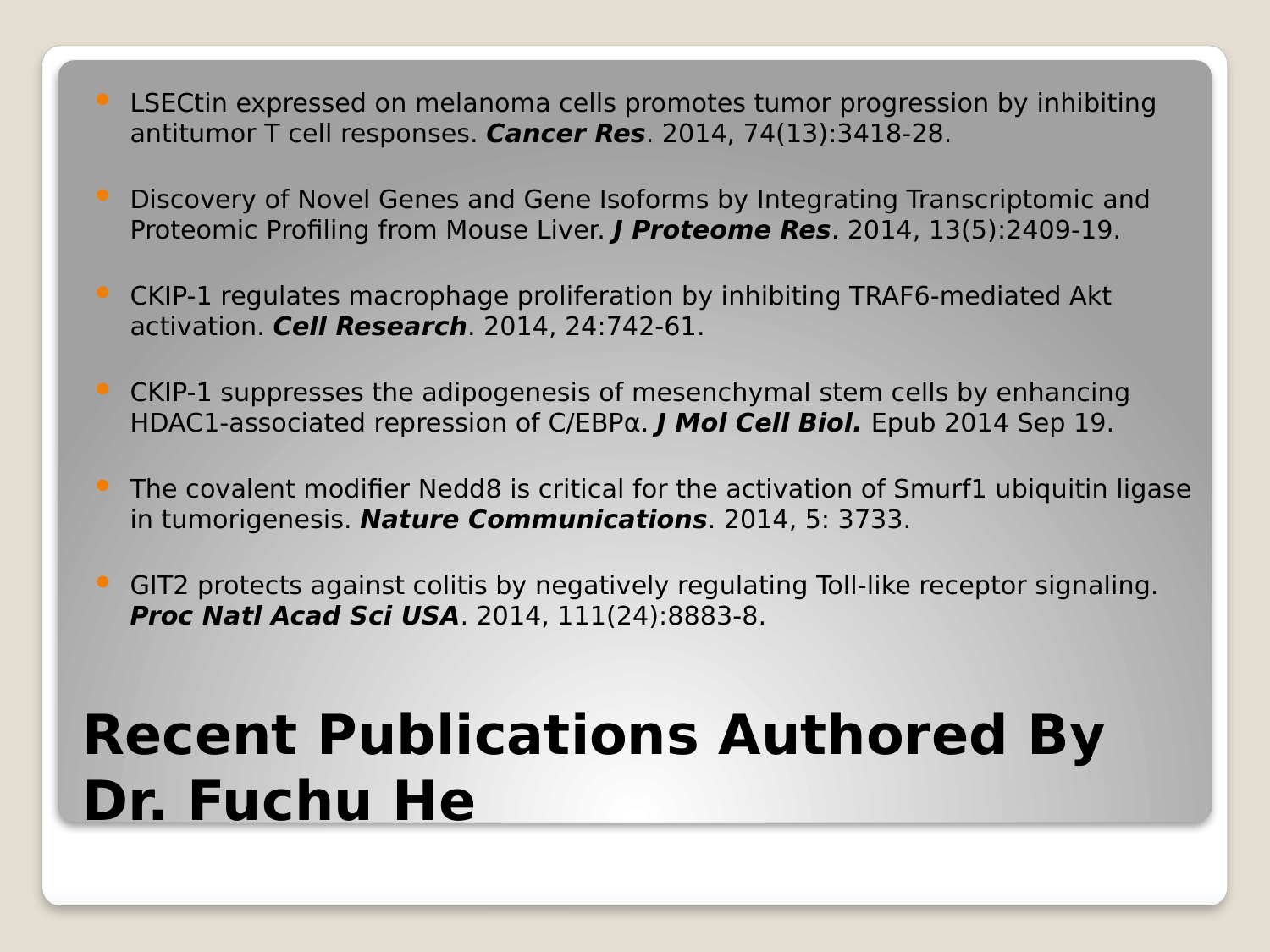

LSECtin expressed on melanoma cells promotes tumor progression by inhibiting antitumor T cell responses. Cancer Res. 2014, 74(13):3418-28.

Discovery of Novel Genes and Gene Isoforms by Integrating Transcriptomic and Proteomic Profiling from Mouse Liver. J Proteome Res. 2014, 13(5):2409-19.

CKIP-1 regulates macrophage proliferation by inhibiting TRAF6-mediated Akt activation. Cell Research. 2014, 24:742-61.

CKIP-1 suppresses the adipogenesis of mesenchymal stem cells by enhancing HDAC1-associated repression of C/EBPα. J Mol Cell Biol. Epub 2014 Sep 19.

The covalent modifier Nedd8 is critical for the activation of Smurf1 ubiquitin ligase in tumorigenesis. Nature Communications. 2014, 5: 3733.

GIT2 protects against colitis by negatively regulating Toll-like receptor signaling. Proc Natl Acad Sci USA. 2014, 111(24):8883-8.

# Recent Publications Authored By Dr. Fuchu He